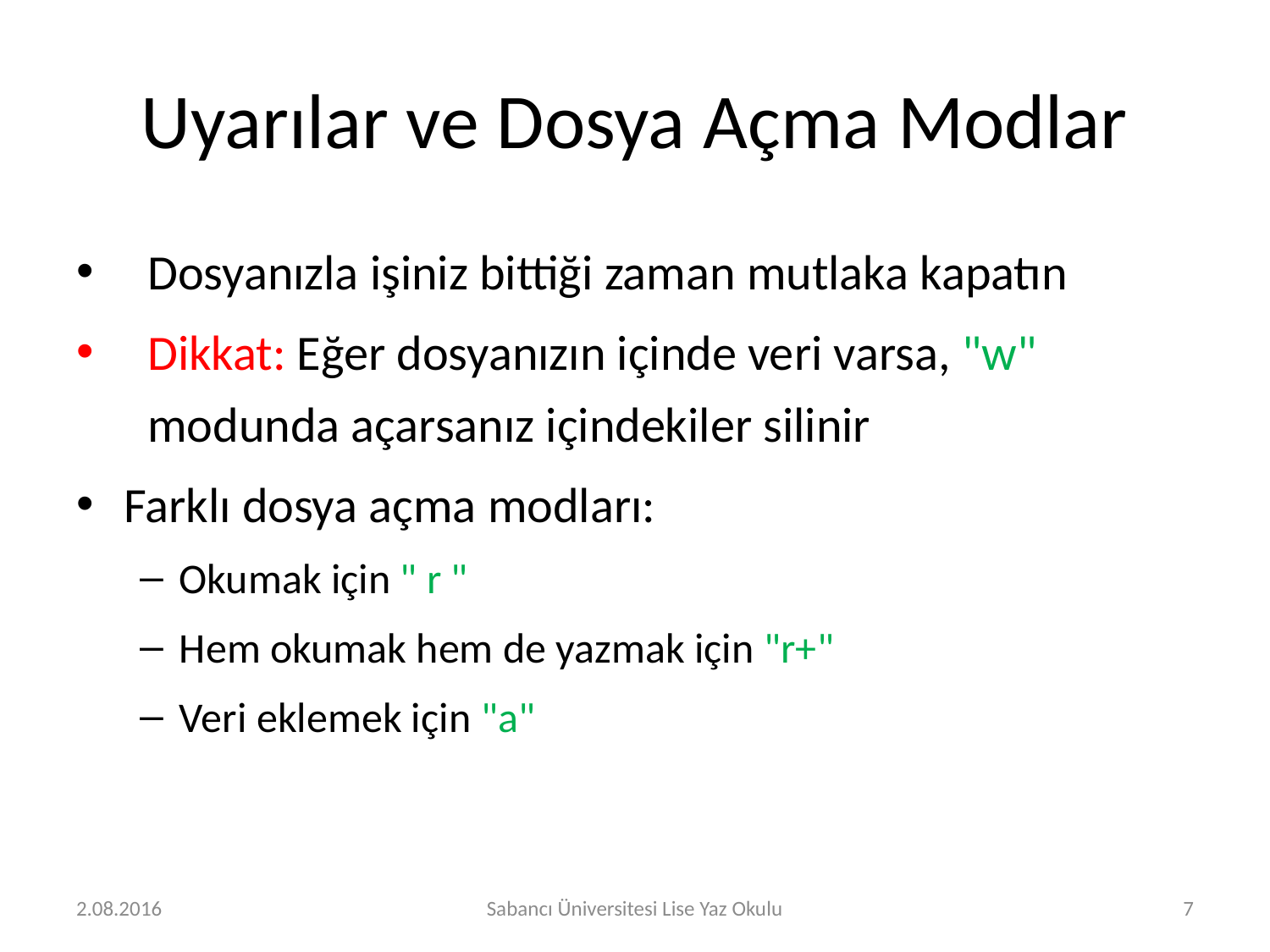

# Uyarılar ve Dosya Açma Modlar
Dosyanızla işiniz bittiği zaman mutlaka kapatın
Dikkat: Eğer dosyanızın içinde veri varsa, "w" modunda açarsanız içindekiler silinir
Farklı dosya açma modları:
Okumak için " r "
Hem okumak hem de yazmak için "r+"
Veri eklemek için "a"

2.08.2016
Sabancı Üniversitesi Lise Yaz Okulu
7